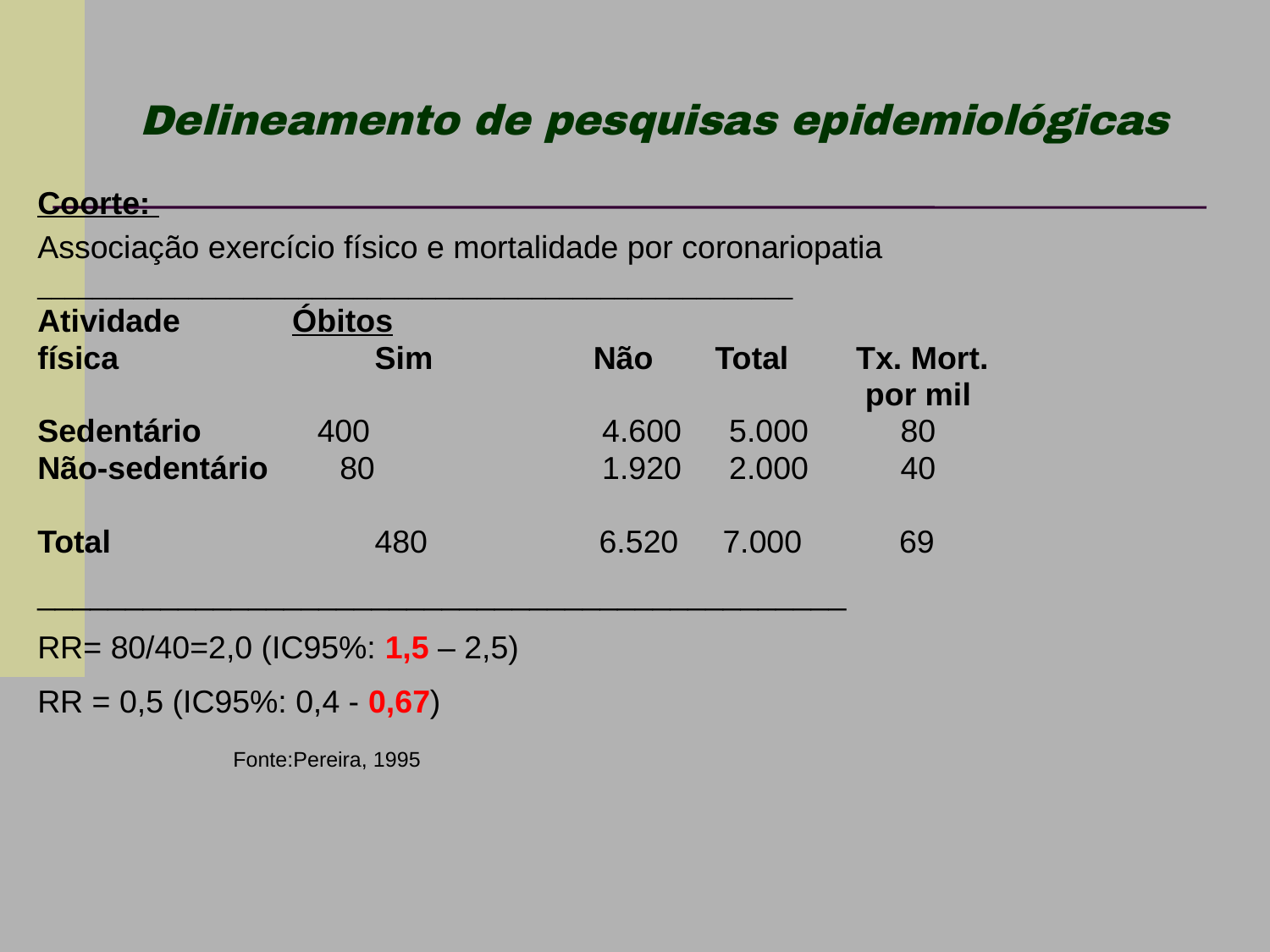

# Delineamento de pesquisas epidemiológicas
Coorte:
Associação exercício físico e mortalidade por coronariopatia
_______________________________________________________
Atividade	         Óbitos
física 		    Sim 		Não       Total	 Tx. Mort.
							  por mil
Sedentário             400		 4.600	 5.000	      80
Não-sedentário        80		 1.920	 2.000	      40

Total		    480	               6.520     7.000           69
______________________________________________
RR= 80/40=2,0 (IC95%: 1,5 – 2,5)
RR = 0,5 (IC95%: 0,4 - 0,67)
                      Fonte:Pereira, 1995